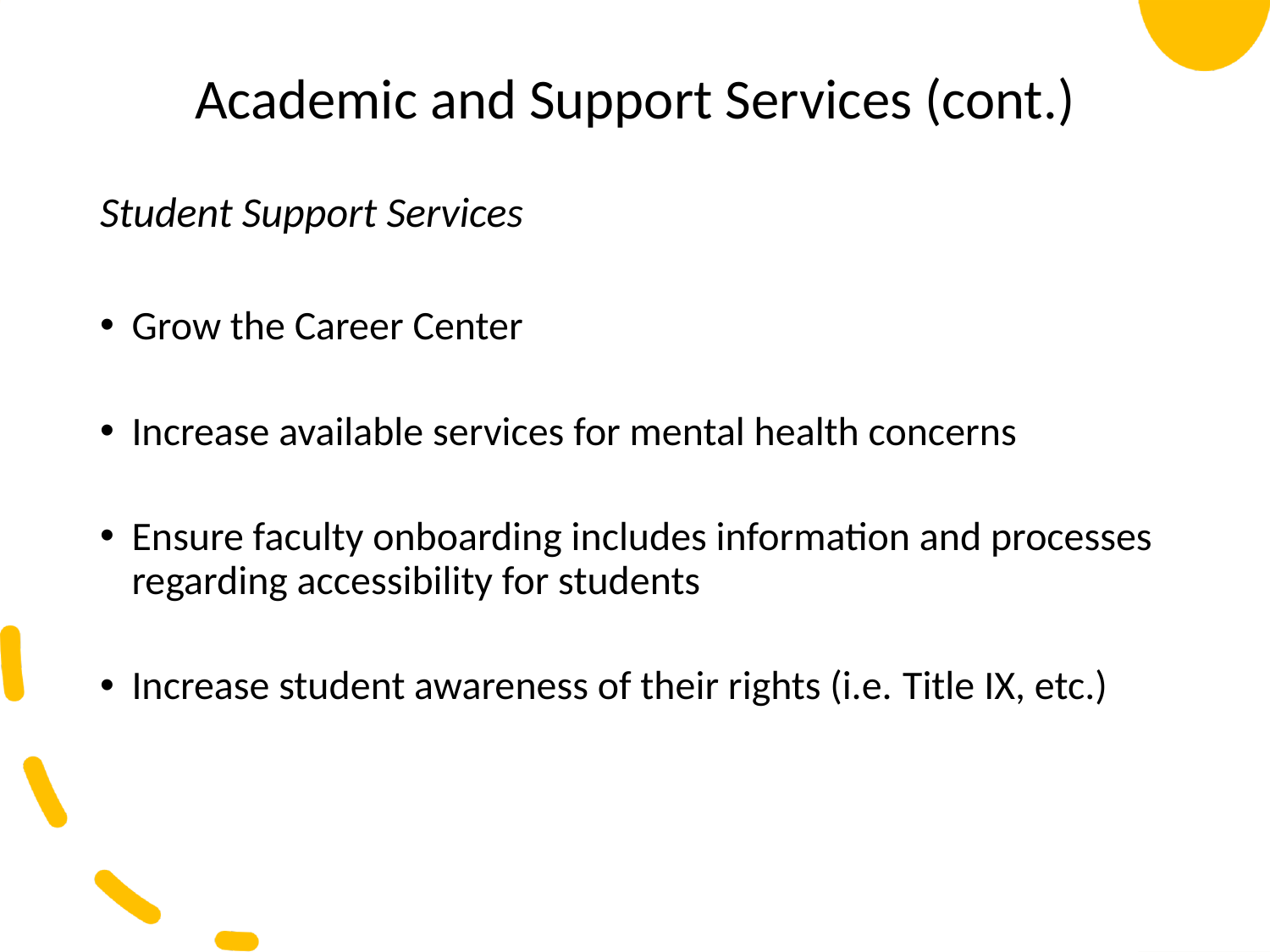

# Academic and Support Services (cont.)
Student Support Services
Grow the Career Center
Increase available services for mental health concerns
Ensure faculty onboarding includes information and processes regarding accessibility for students
Increase student awareness of their rights (i.e. Title IX, etc.)